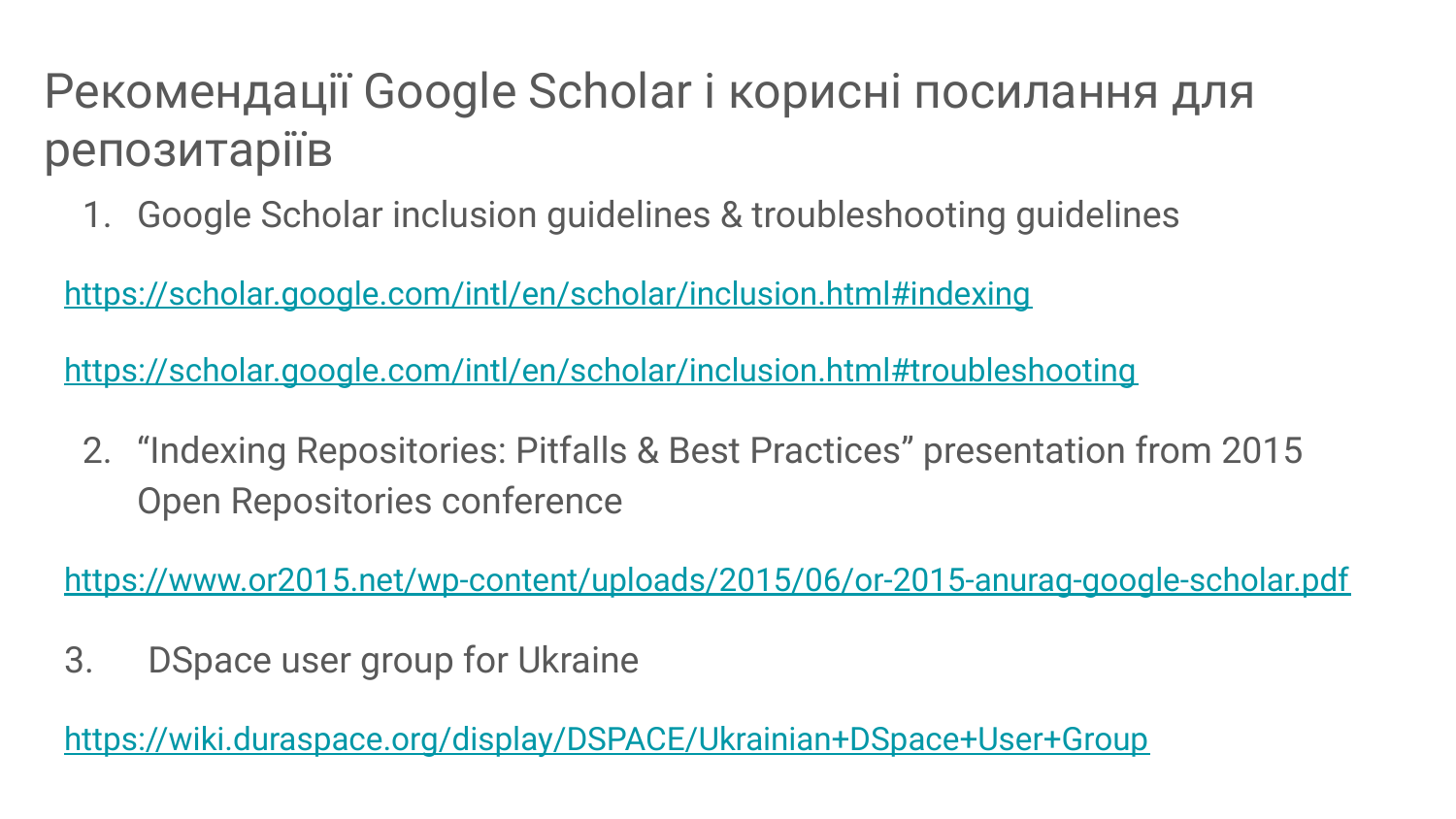

# Рекомендації Google Scholar і корисні посилання для репозитаріїв
Google Scholar inclusion guidelines & troubleshooting guidelines
https://scholar.google.com/intl/en/scholar/inclusion.html#indexing
https://scholar.google.com/intl/en/scholar/inclusion.html#troubleshooting
“Indexing Repositories: Pitfalls & Best Practices” presentation from 2015 Open Repositories conference
https://www.or2015.net/wp-content/uploads/2015/06/or-2015-anurag-google-scholar.pdf
3.      DSpace user group for Ukraine
https://wiki.duraspace.org/display/DSPACE/Ukrainian+DSpace+User+Group